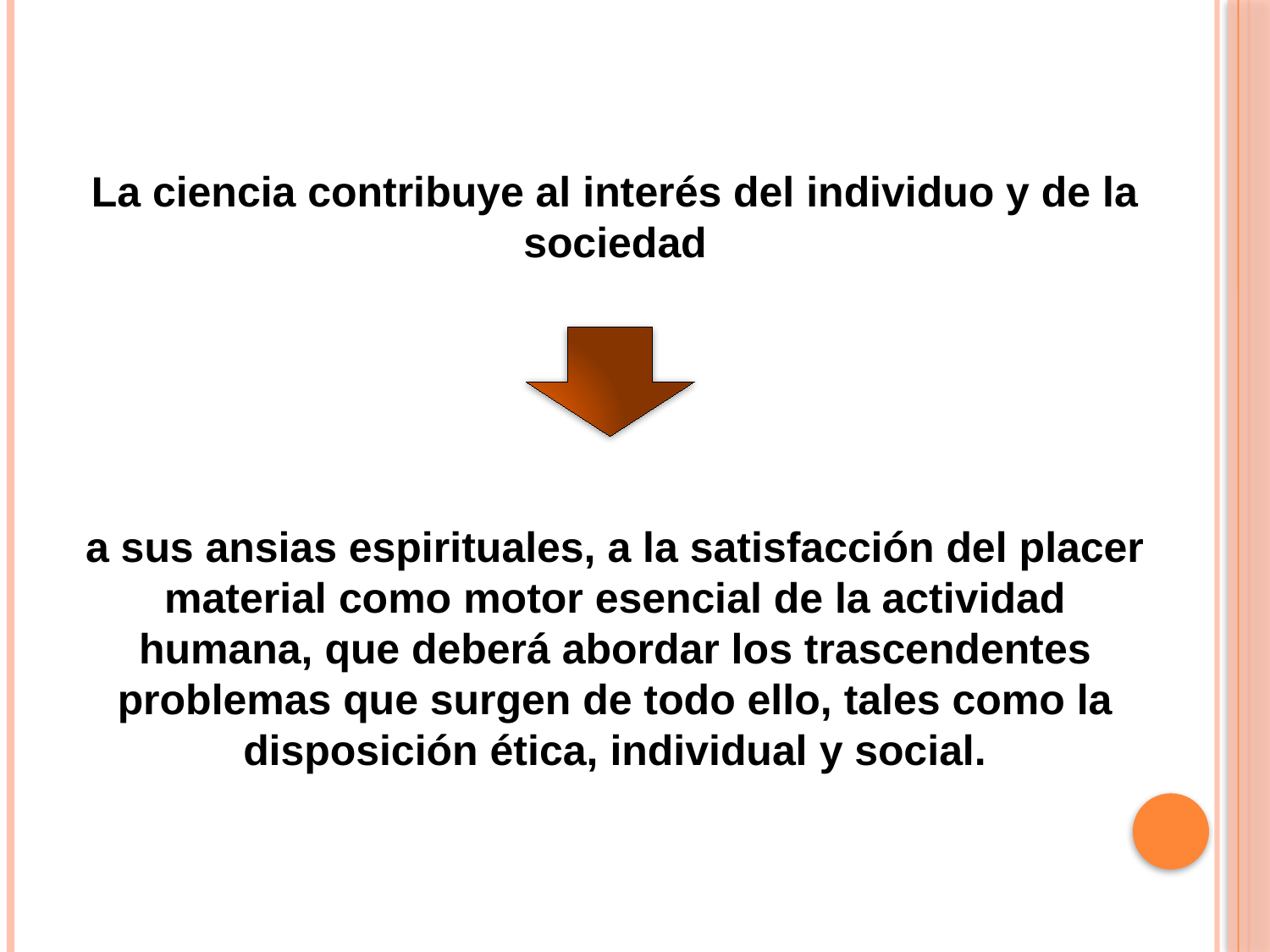

La ciencia contribuye al interés del individuo y de la sociedad

a sus ansias espirituales, a la satisfacción del placer material como motor esencial de la actividad humana, que deberá abordar los trascendentes problemas que surgen de todo ello, tales como la disposición ética, individual y social.